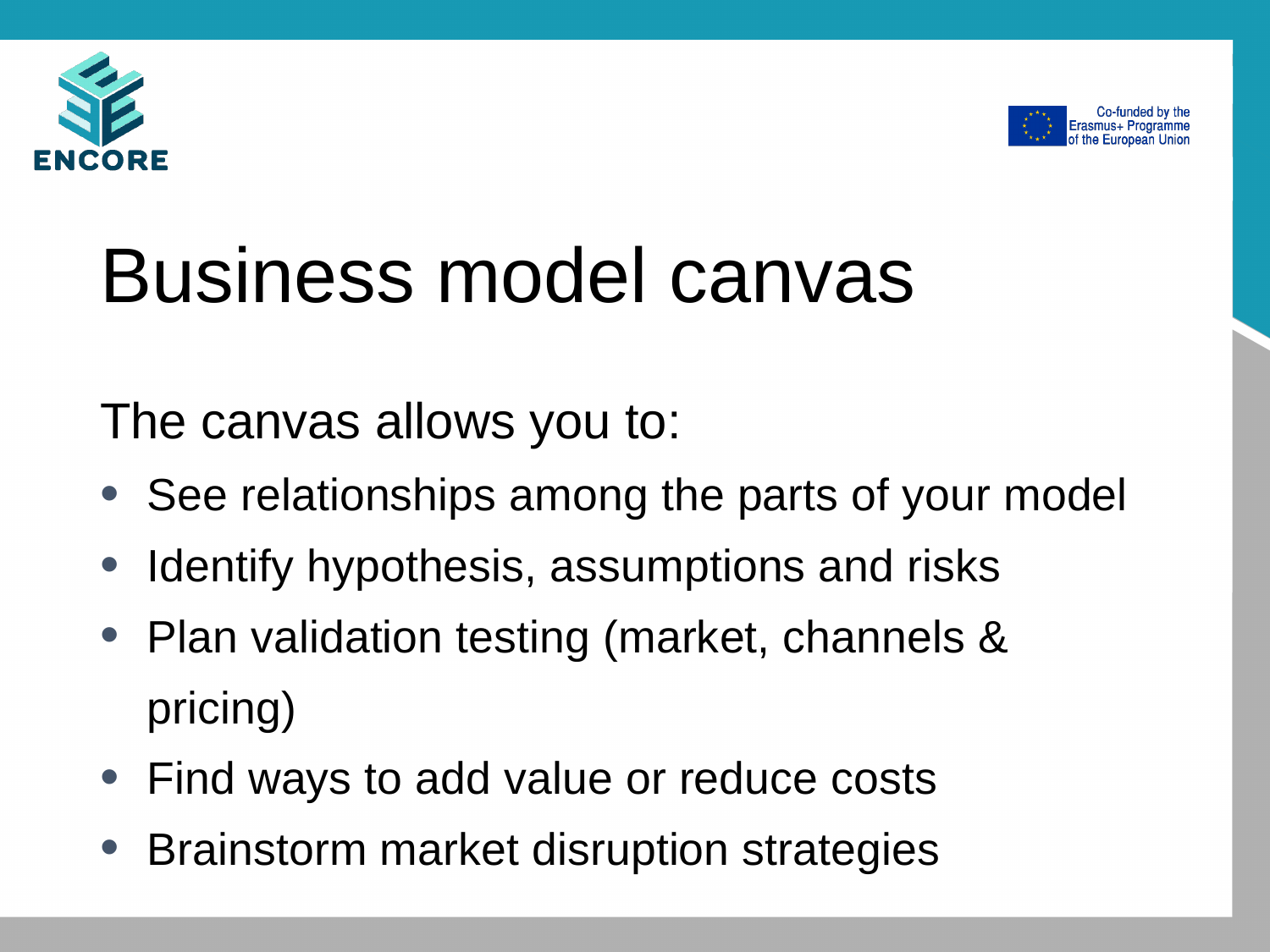

# Business model canvas
The canvas allows you to:
See relationships among the parts of your model
Identify hypothesis, assumptions and risks
Plan validation testing (market, channels & pricing)
Find ways to add value or reduce costs
Brainstorm market disruption strategies